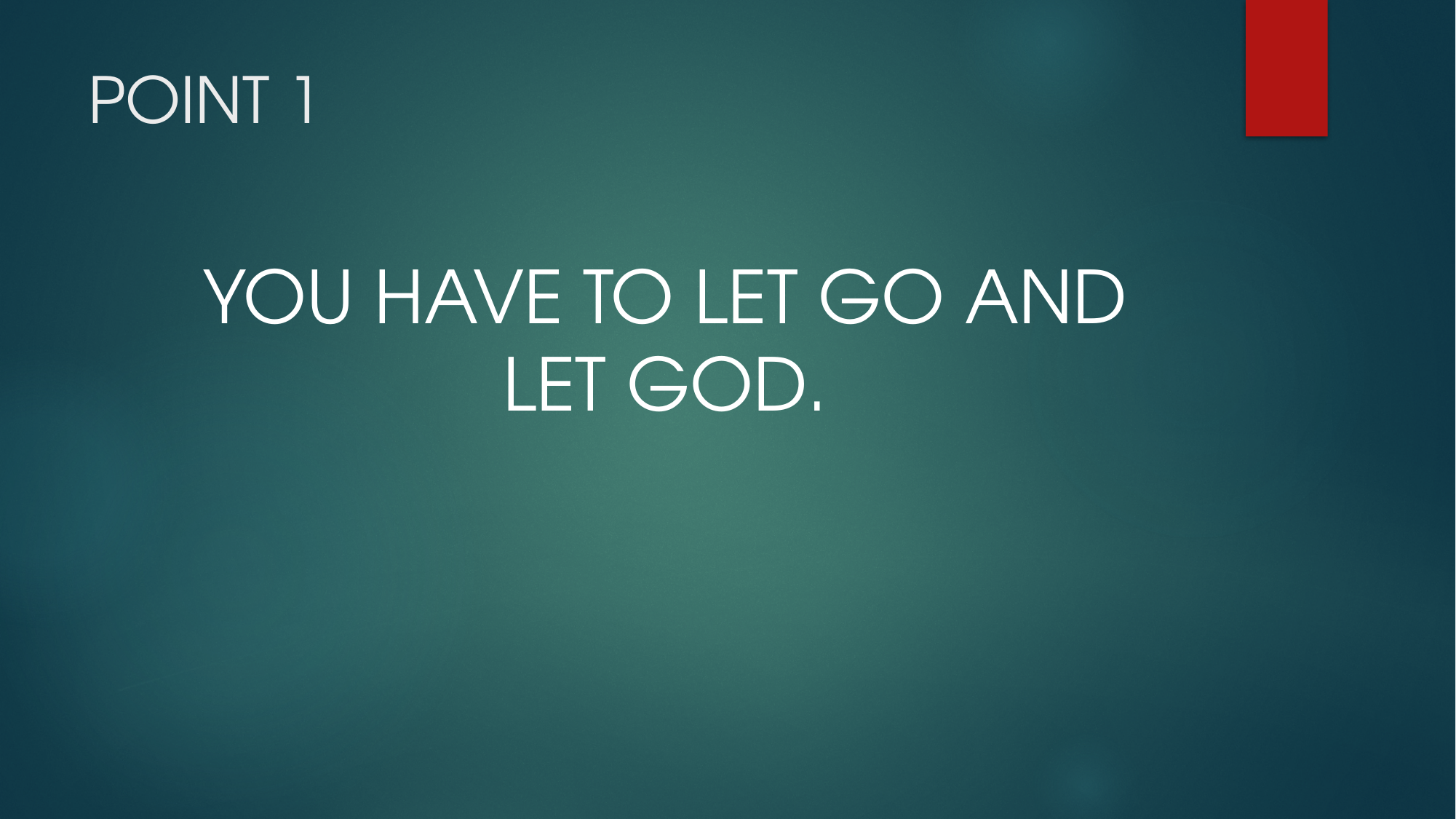

# POINT 1
YOU HAVE TO LET GO AND LET GOD.